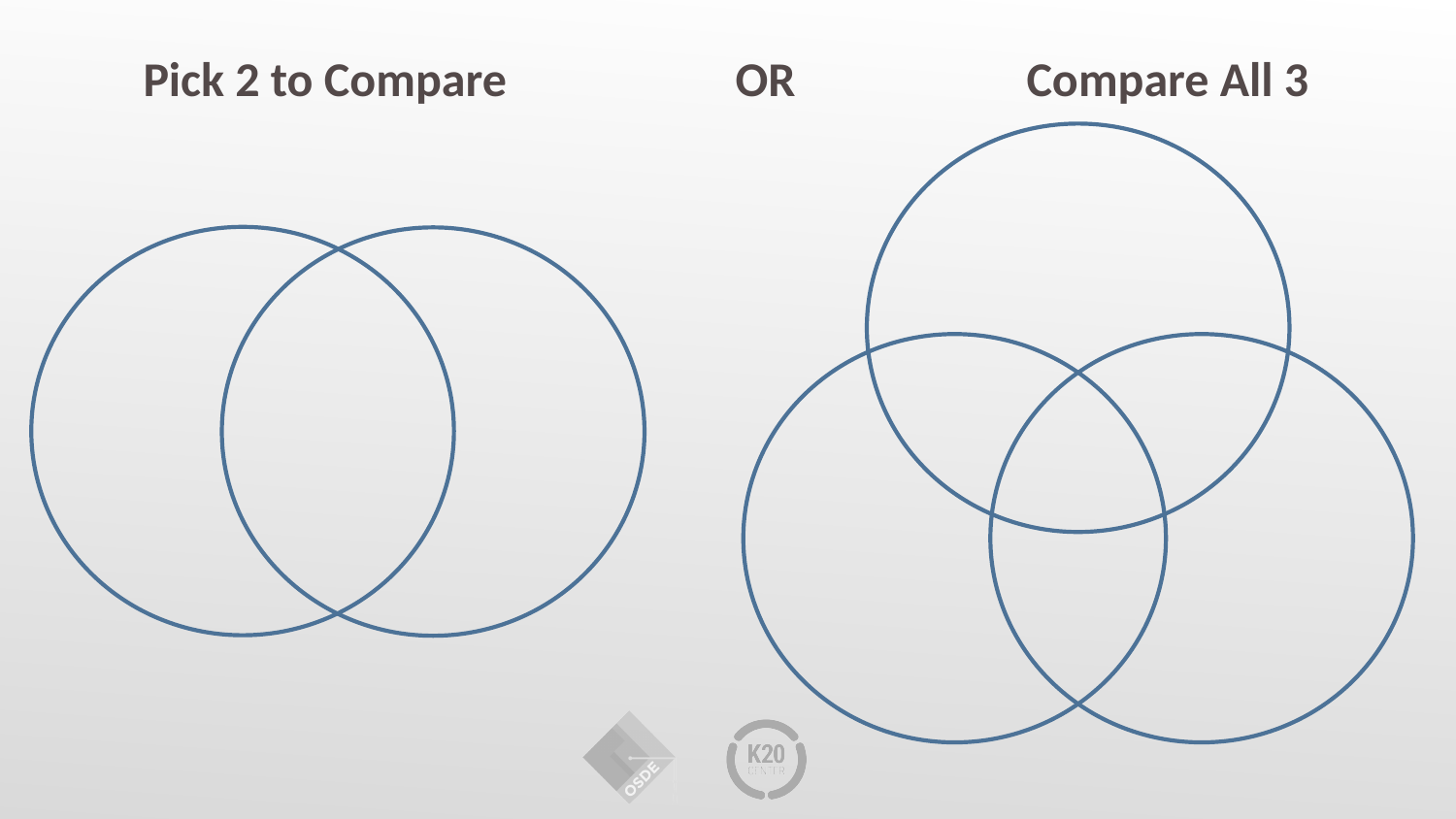

Pick 2 to Compare
OR   		Compare All 3